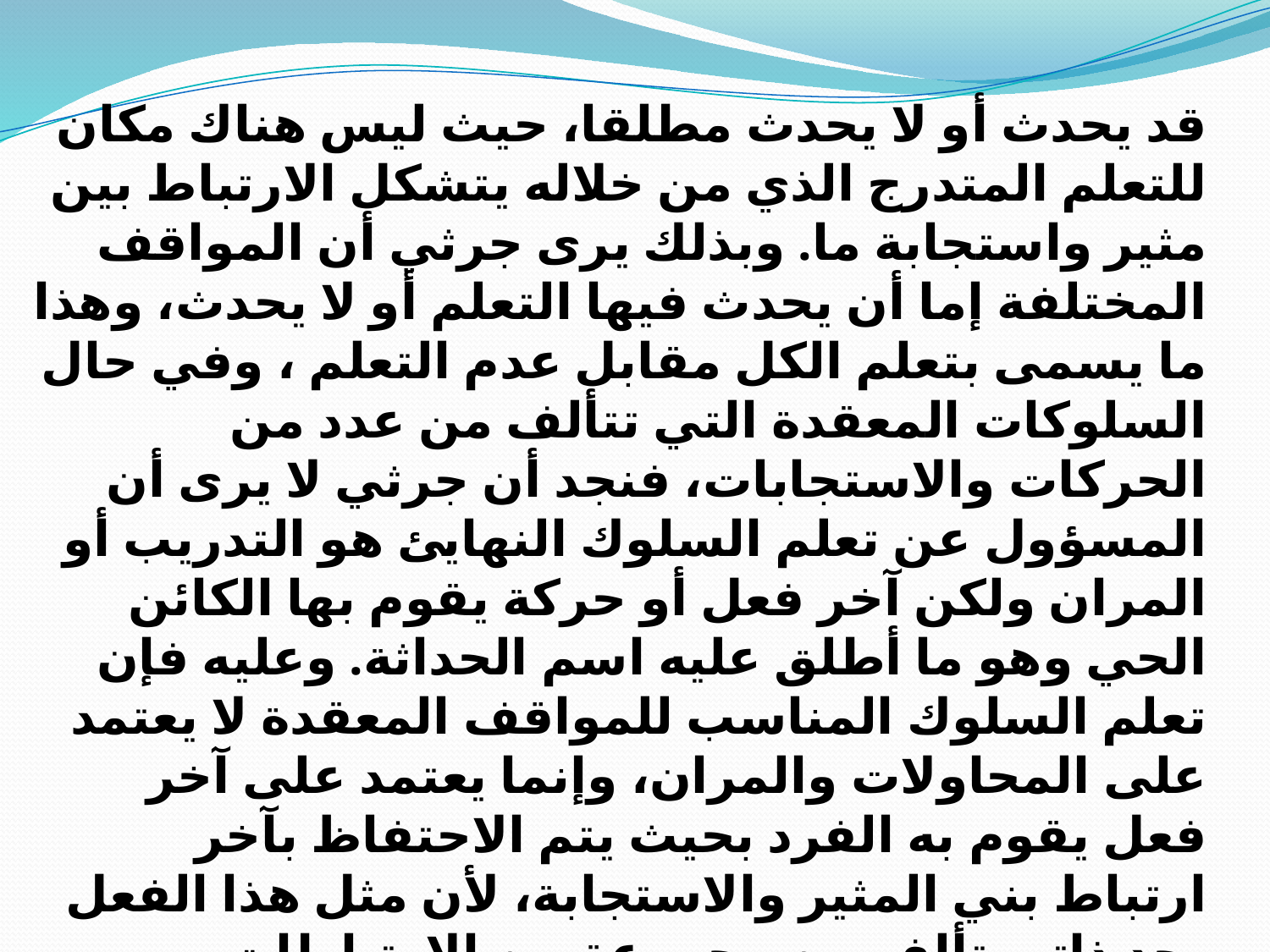

قد يحدث أو لا يحدث مطلقا، حيث ليس هناك مكان للتعلم المتدرج الذي من خلاله يتشكل الارتباط بين مثير واستجابة ما. وبذلك يرى جرثي أن المواقف المختلفة إما أن يحدث فيها التعلم أو لا يحدث، وهذا ما يسمى بتعلم الكل مقابل عدم التعلم ، وفي حال السلوكات المعقدة التي تتألف من عدد من الحركات والاستجابات، فنجد أن جرثي لا يرى أن المسؤول عن تعلم السلوك النهايئ هو التدريب أو المران ولكن آخر فعل أو حركة يقوم بها الكائن الحي وهو ما أطلق عليه اسم الحداثة. وعليه فإن تعلم السلوك المناسب للمواقف المعقدة لا يعتمد على المحاولات والمران، وإنما يعتمد على آخر فعل يقوم به الفرد بحيث يتم الاحتفاظ بآخر ارتباط بني المثير والاستجابة، لأن مثل هذا الفعل بحد ذاته يتألف من مجموعة من الارتباطات المتناسقة بين حركات عضلية ومثيرات معينة.